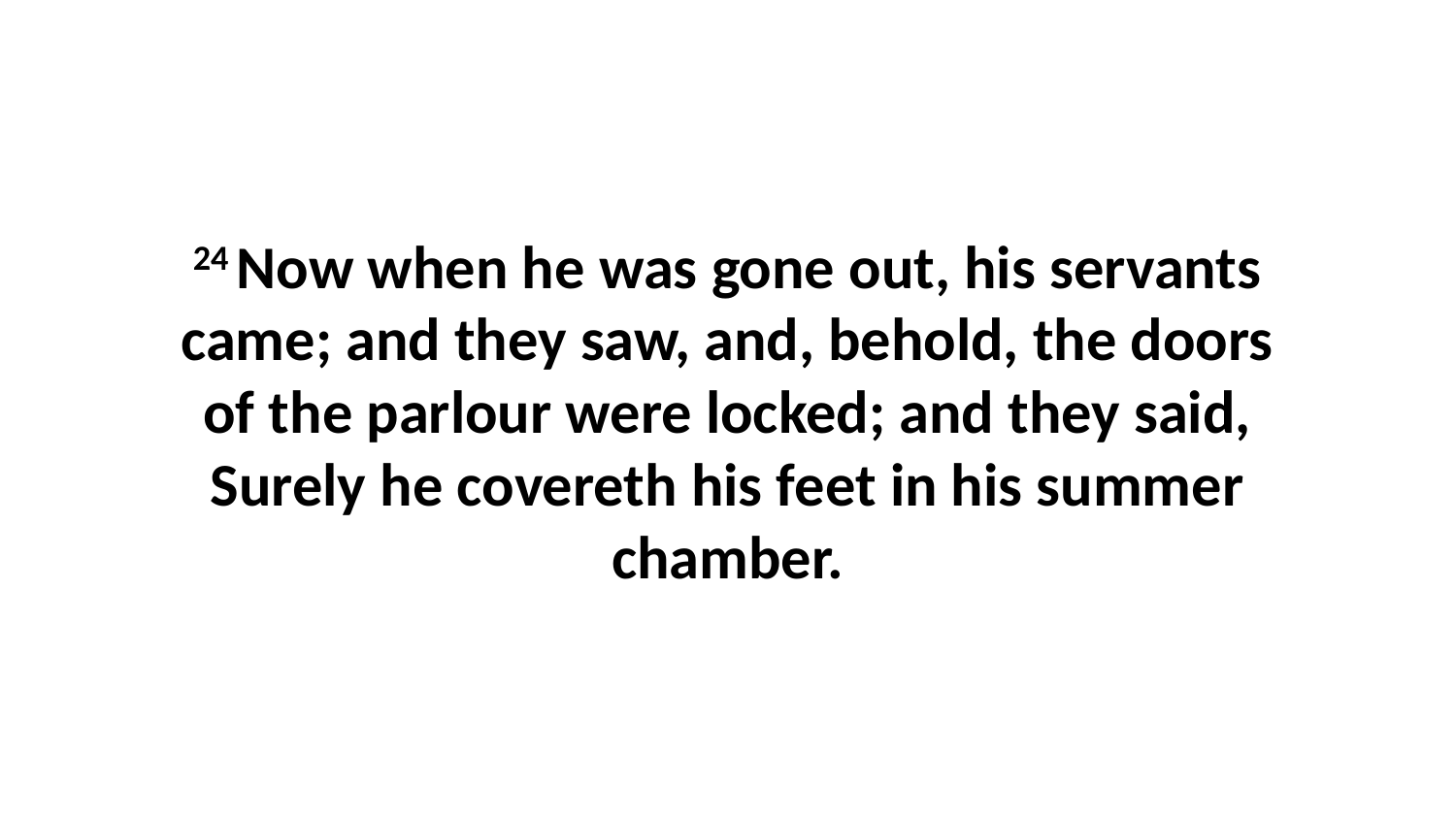

24 Now when he was gone out, his servants came; and they saw, and, behold, the doors of the parlour were locked; and they said, Surely he covereth his feet in his summer chamber.